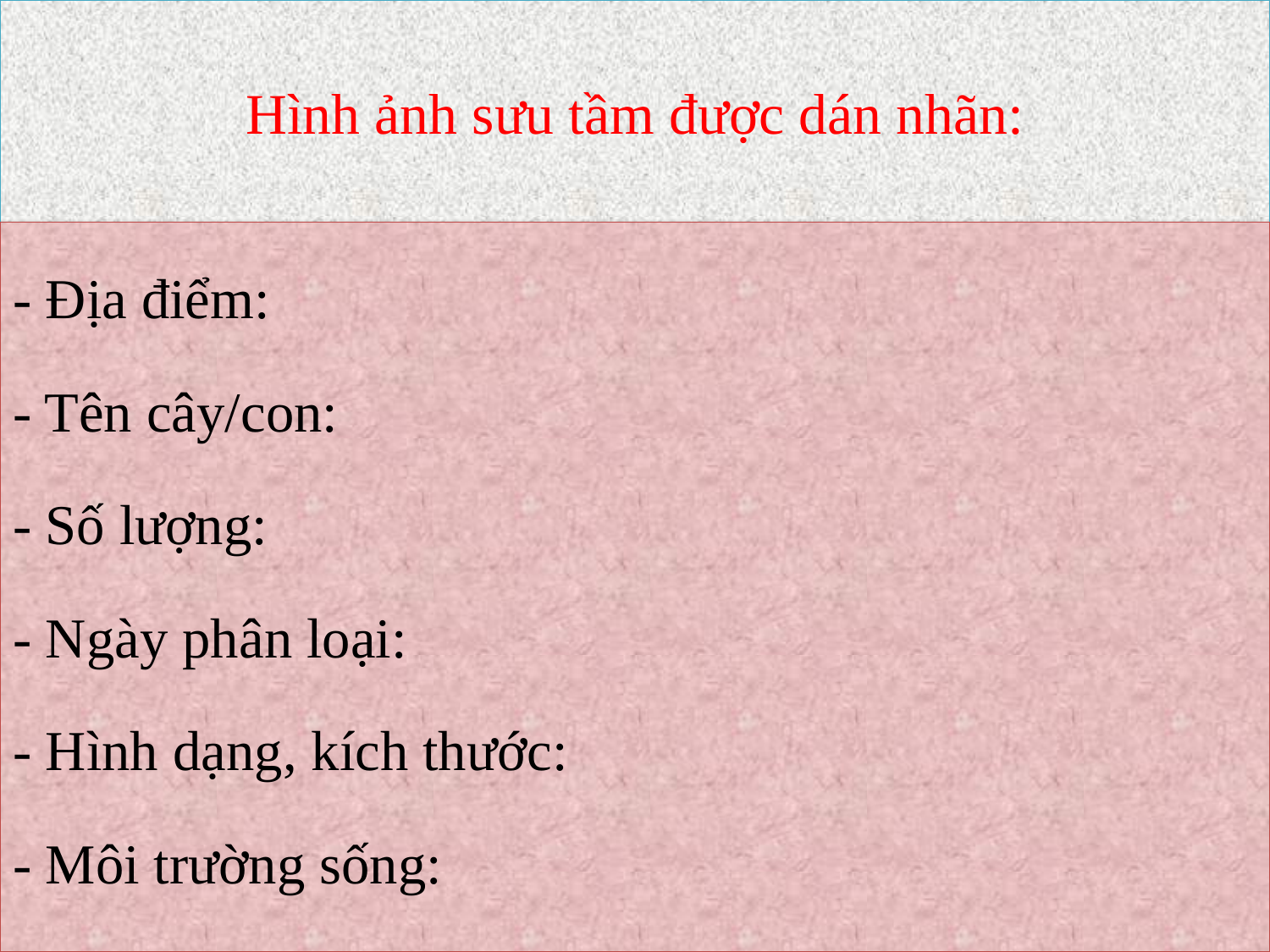

# Hình ảnh sưu tầm được dán nhãn:
- Địa điểm:
- Tên cây/con:
- Số lượng:
- Ngày phân loại:
- Hình dạng, kích thước:
- Môi trường sống: